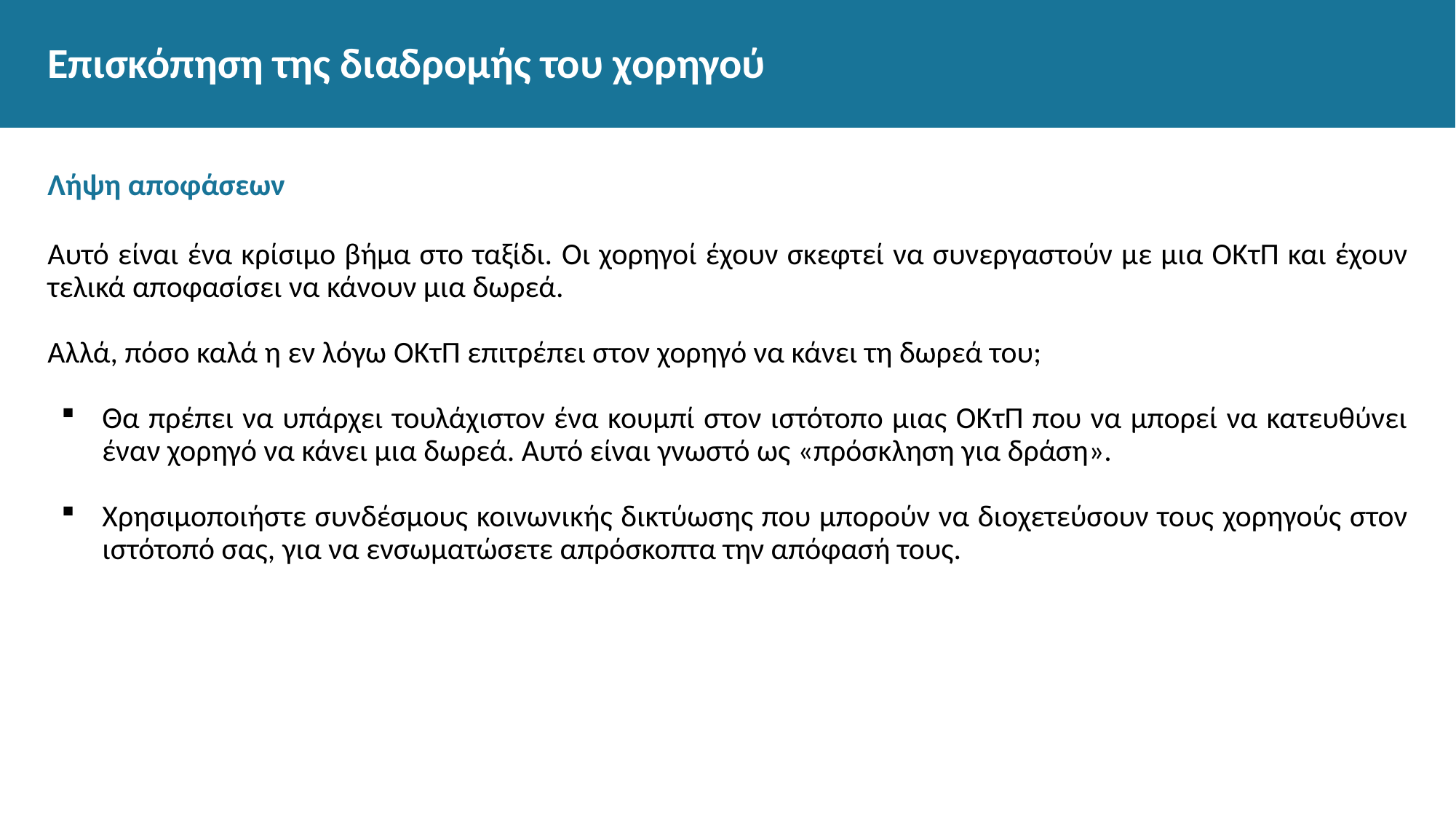

# Επισκόπηση της διαδρομής του χορηγού
Λήψη αποφάσεων
Αυτό είναι ένα κρίσιμο βήμα στο ταξίδι. Οι χορηγοί έχουν σκεφτεί να συνεργαστούν με μια ΟΚτΠ και έχουν τελικά αποφασίσει να κάνουν μια δωρεά.

Αλλά, πόσο καλά η εν λόγω ΟΚτΠ επιτρέπει στον χορηγό να κάνει τη δωρεά του;

Θα πρέπει να υπάρχει τουλάχιστον ένα κουμπί στον ιστότοπο μιας ΟΚτΠ που να μπορεί να κατευθύνει έναν χορηγό να κάνει μια δωρεά. Αυτό είναι γνωστό ως «πρόσκληση για δράση».

Χρησιμοποιήστε συνδέσμους κοινωνικής δικτύωσης που μπορούν να διοχετεύσουν τους χορηγούς στον ιστότοπό σας, για να ενσωματώσετε απρόσκοπτα την απόφασή τους.